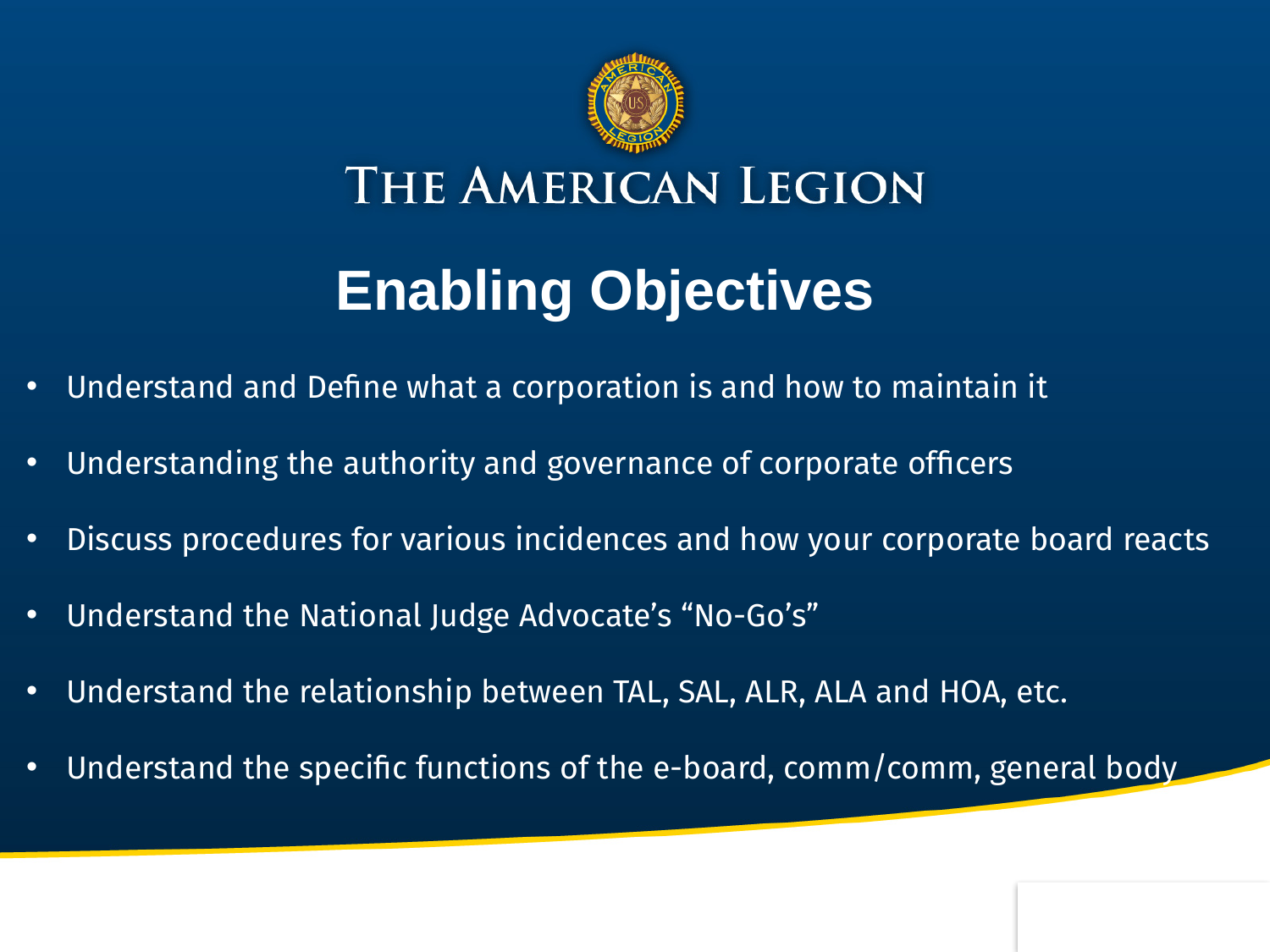

# Enabling Objectives
Understand and Define what a corporation is and how to maintain it

Understanding the authority and governance of corporate officers

Discuss procedures for various incidences and how your corporate board reacts

Understand the National Judge Advocate’s “No-Go’s”

Understand the relationship between TAL, SAL, ALR, ALA and HOA, etc.

Understand the specific functions of the e-board, comm/comm, general body